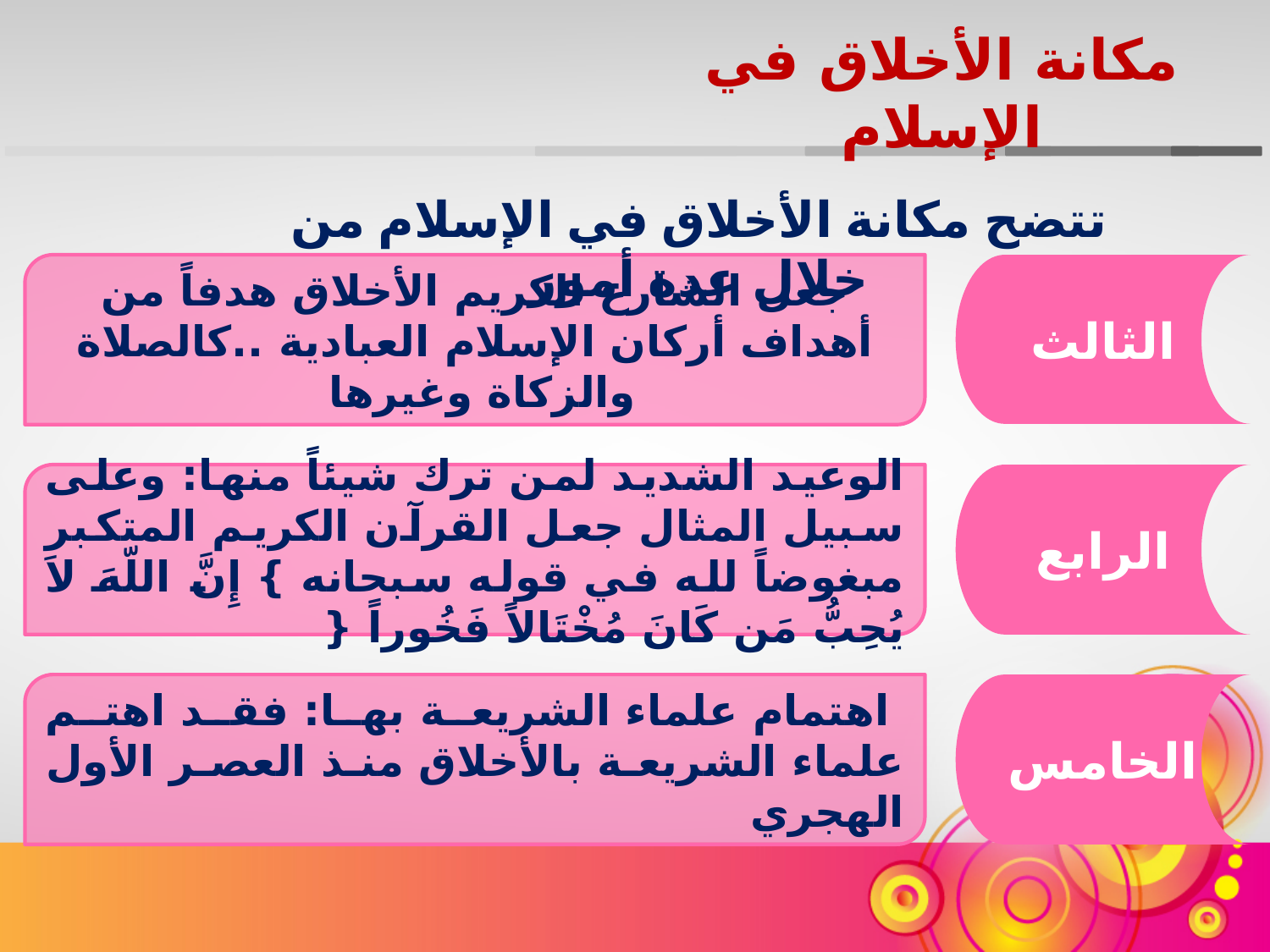

# مكانة الأخلاق في الإسلام
تتضح مكانة الأخلاق في الإسلام من خلال عدة أمور
جعل الشارع الكريم الأخلاق هدفاً من أهداف أركان الإسلام العبادية ..كالصلاة والزكاة وغيرها
الثالث
الوعيد الشديد لمن ترك شيئاً منها: وعلى سبيل المثال جعل القرآن الكريم المتكبر مبغوضاً لله في قوله سبحانه } إِنَّ اللّهَ لاَ يُحِبُّ مَن كَانَ مُخْتَالاً فَخُوراً {
الرابع
 اهتمام علماء الشريعة بها: فقد اهتم علماء الشريعة بالأخلاق منذ العصر الأول الهجري
الخامس